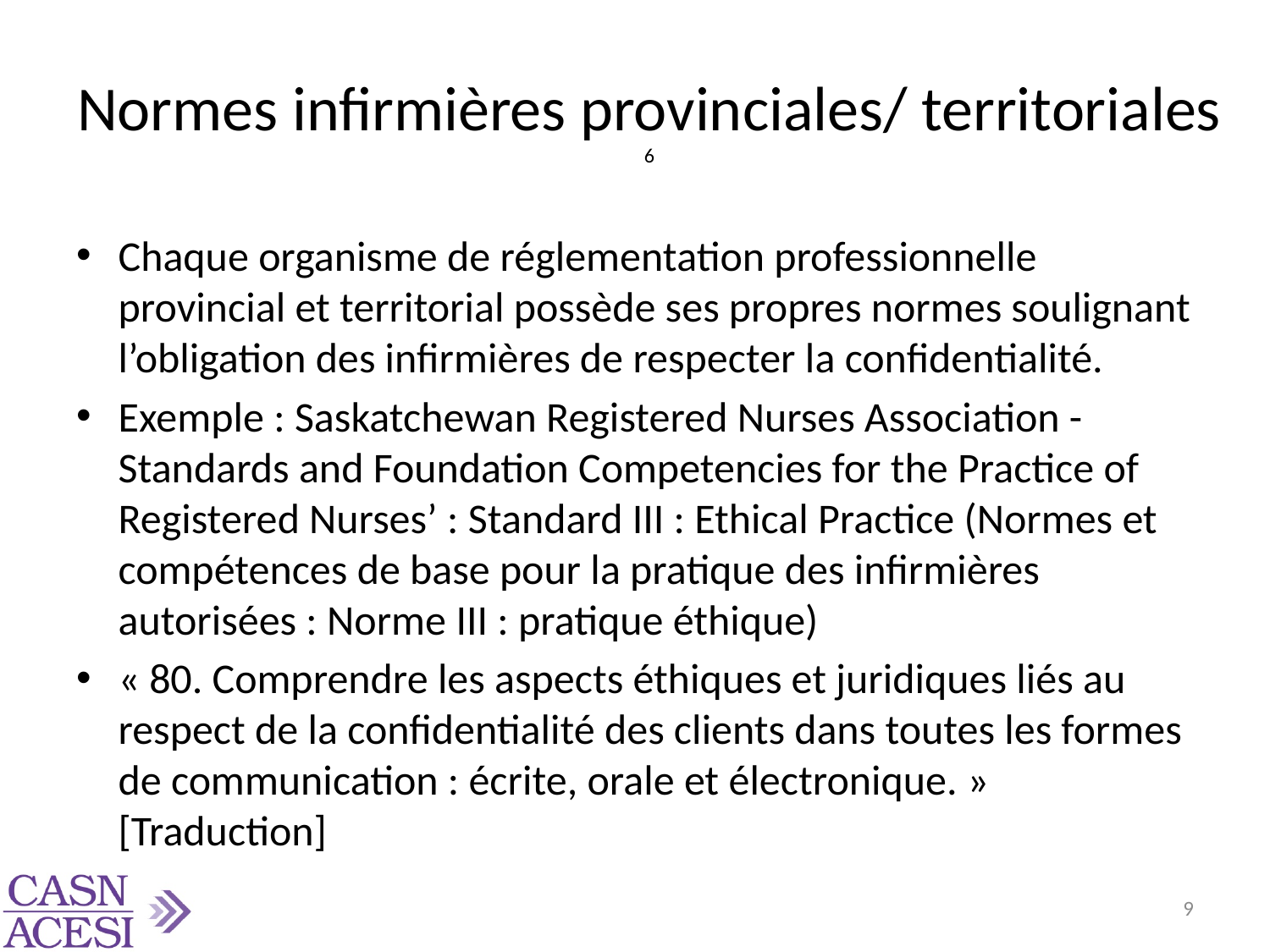

# Normes infirmières provinciales/ territoriales 6
Chaque organisme de réglementation professionnelle provincial et territorial possède ses propres normes soulignant l’obligation des infirmières de respecter la confidentialité.
Exemple : Saskatchewan Registered Nurses Association - Standards and Foundation Competencies for the Practice of Registered Nurses’ : Standard III : Ethical Practice (Normes et compétences de base pour la pratique des infirmières autorisées : Norme III : pratique éthique)
« 80. Comprendre les aspects éthiques et juridiques liés au respect de la confidentialité des clients dans toutes les formes de communication : écrite, orale et électronique. » [Traduction]
9